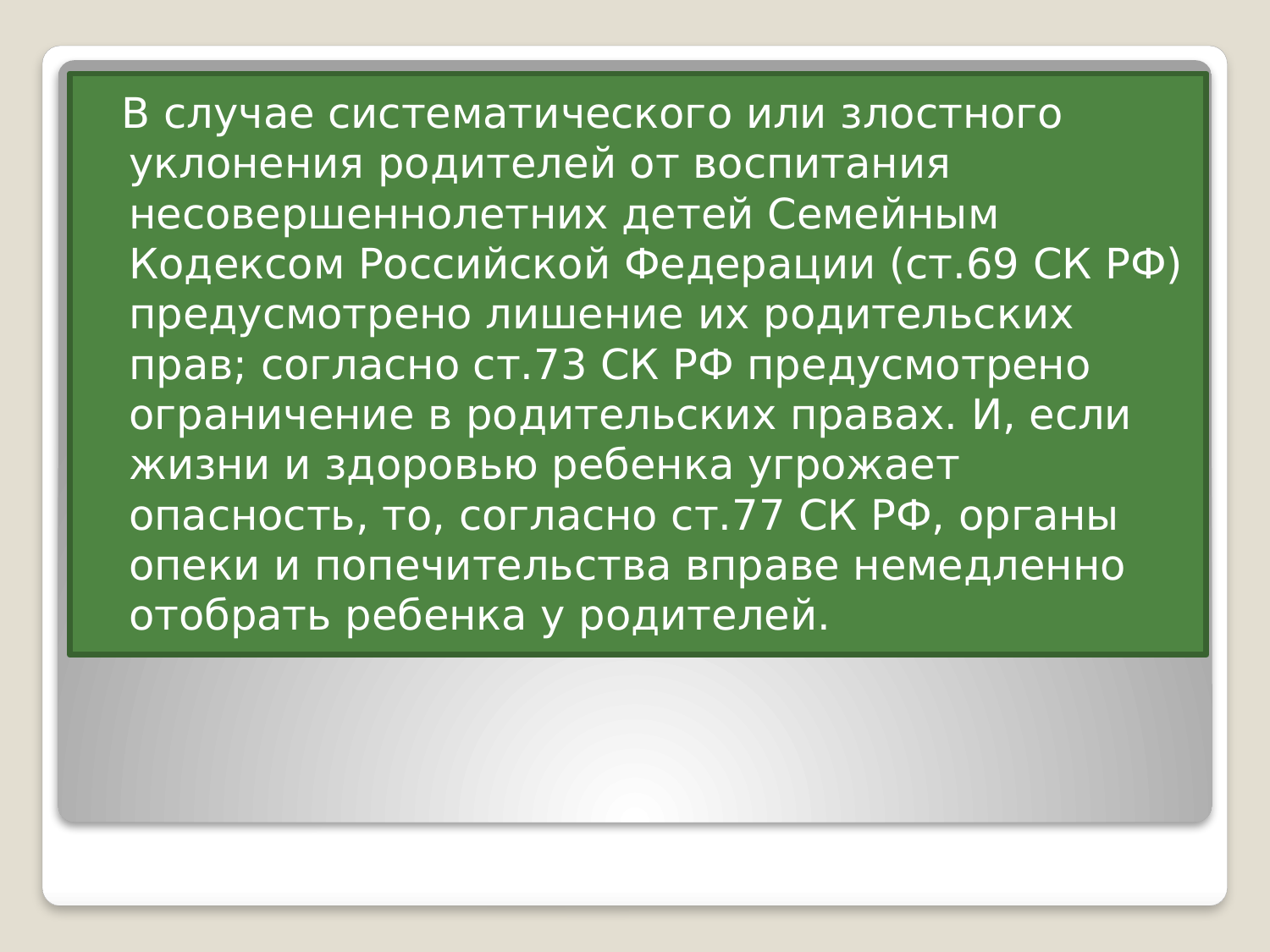

В случае систематического или злостного уклонения родителей от воспитания несовершеннолетних детей Семейным Кодексом Российской Федерации (ст.69 СК РФ) предусмотрено лишение их родительских прав; согласно ст.73 СК РФ предусмотрено ограничение в родительских правах. И, если жизни и здоровью ребенка угрожает опасность, то, согласно ст.77 СК РФ, органы опеки и попечительства вправе немедленно отобрать ребенка у родителей.
#